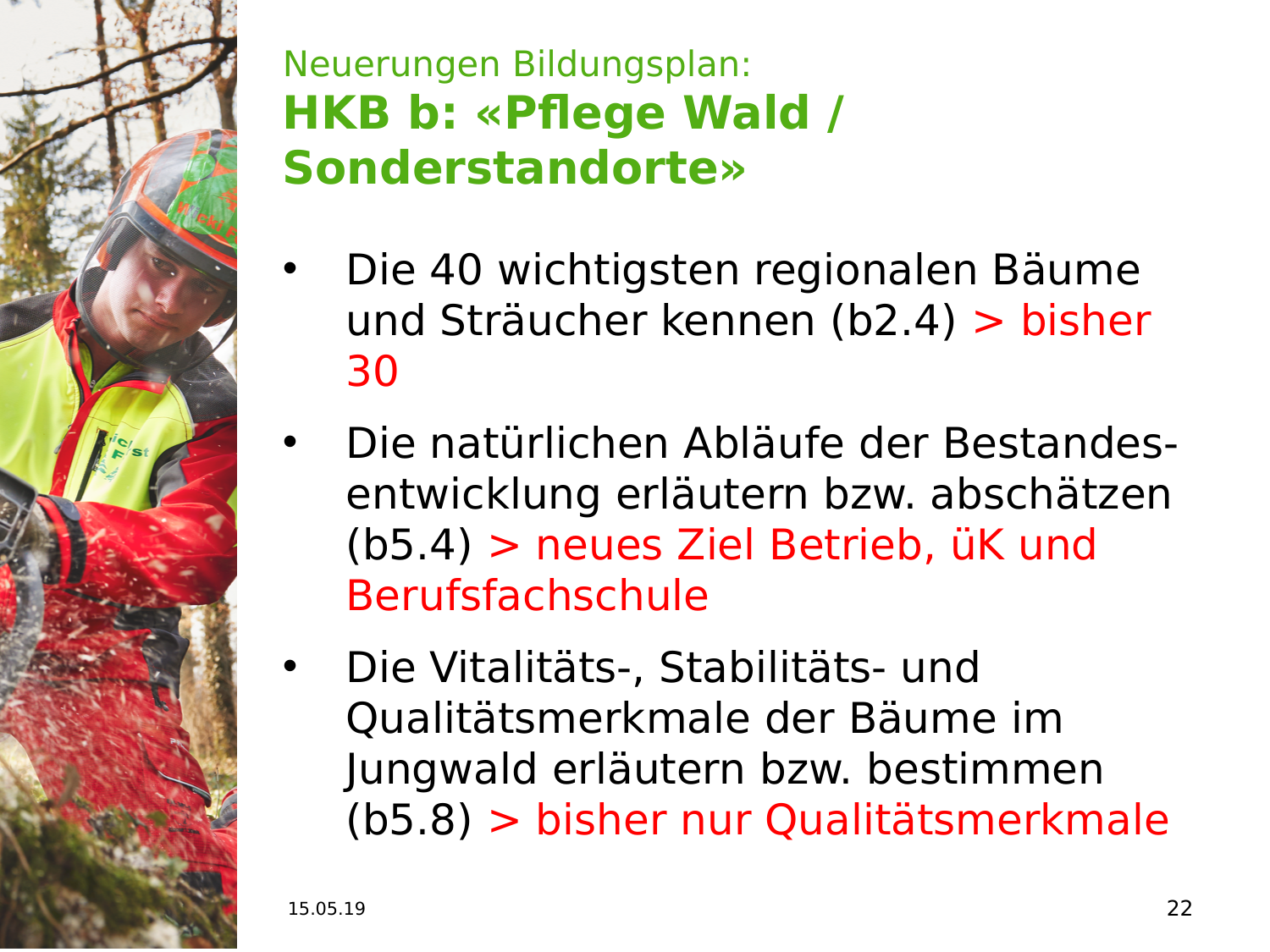

# Neuerungen Bildungsplan: HKB b: «Pflege Wald / Sonderstandorte»
Die 40 wichtigsten regionalen Bäume und Sträucher kennen (b2.4) > bisher 30
Die natürlichen Abläufe der Bestandes-entwicklung erläutern bzw. abschätzen (b5.4) > neues Ziel Betrieb, üK und Berufsfachschule
Die Vitalitäts-, Stabilitäts- und Qualitätsmerkmale der Bäume im Jungwald erläutern bzw. bestimmen (b5.8) > bisher nur Qualitätsmerkmale
15.05.19
22